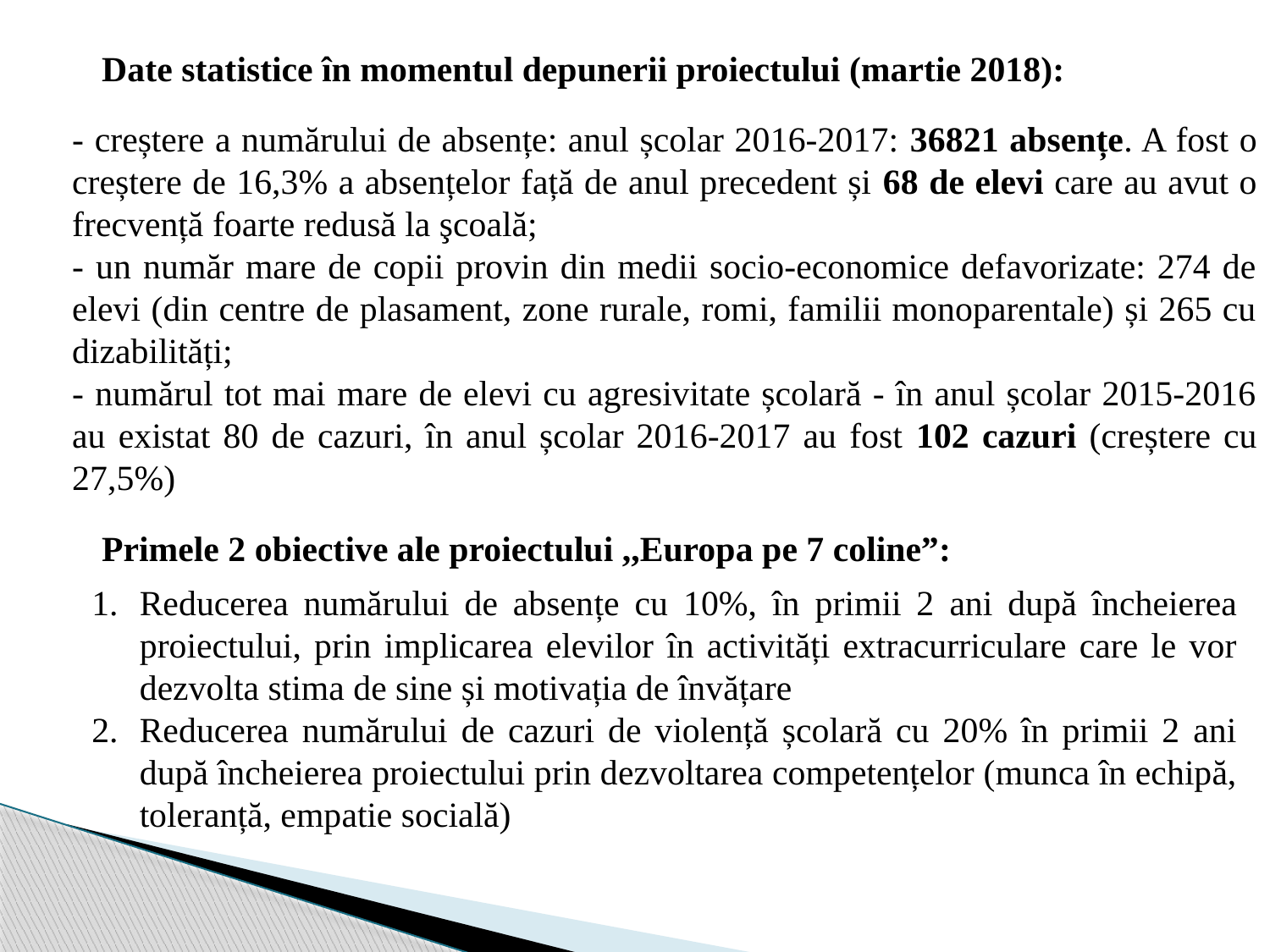

Date statistice în momentul depunerii proiectului (martie 2018):
- creștere a numărului de absențe: anul școlar 2016-2017: 36821 absențe. A fost o creștere de 16,3% a absențelor față de anul precedent și 68 de elevi care au avut o frecvență foarte redusă la şcoală;
- un număr mare de copii provin din medii socio-economice defavorizate: 274 de elevi (din centre de plasament, zone rurale, romi, familii monoparentale) și 265 cu dizabilități;
- numărul tot mai mare de elevi cu agresivitate școlară - în anul școlar 2015-2016 au existat 80 de cazuri, în anul școlar 2016-2017 au fost 102 cazuri (creștere cu 27,5%)
Primele 2 obiective ale proiectului ,,Europa pe 7 coline”:
Reducerea numărului de absențe cu 10%, în primii 2 ani după încheierea proiectului, prin implicarea elevilor în activități extracurriculare care le vor dezvolta stima de sine și motivația de învățare
Reducerea numărului de cazuri de violență școlară cu 20% în primii 2 ani după încheierea proiectului prin dezvoltarea competențelor (munca în echipă, toleranță, empatie socială)